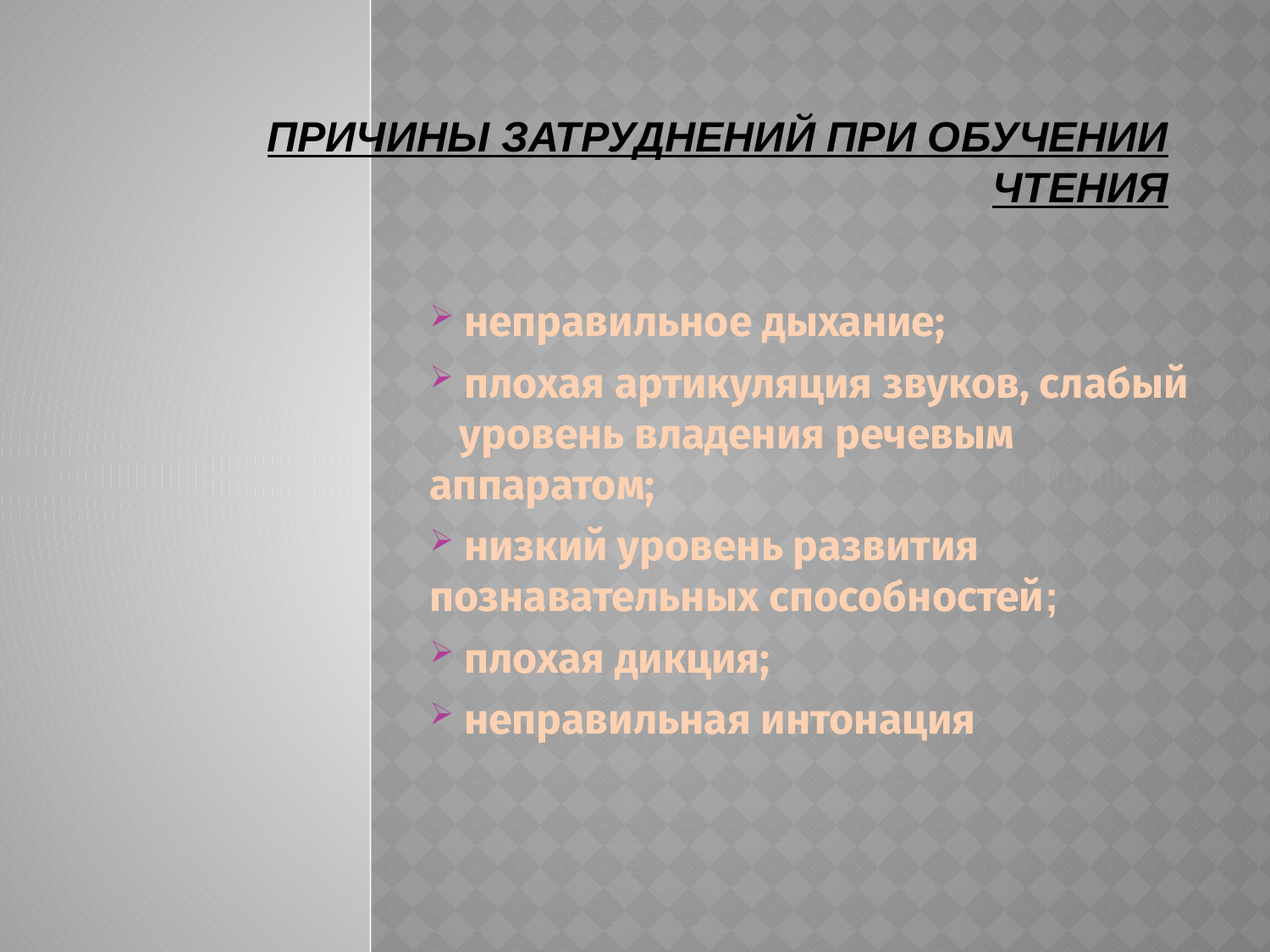

# Причины затруднений при обучении чтения

 неправильное дыхание;
 плохая артикуляция звуков, слабый     уровень владения речевым аппаратом;
 низкий уровень развития познавательных способностей;
 плохая дикция;
 неправильная интонация